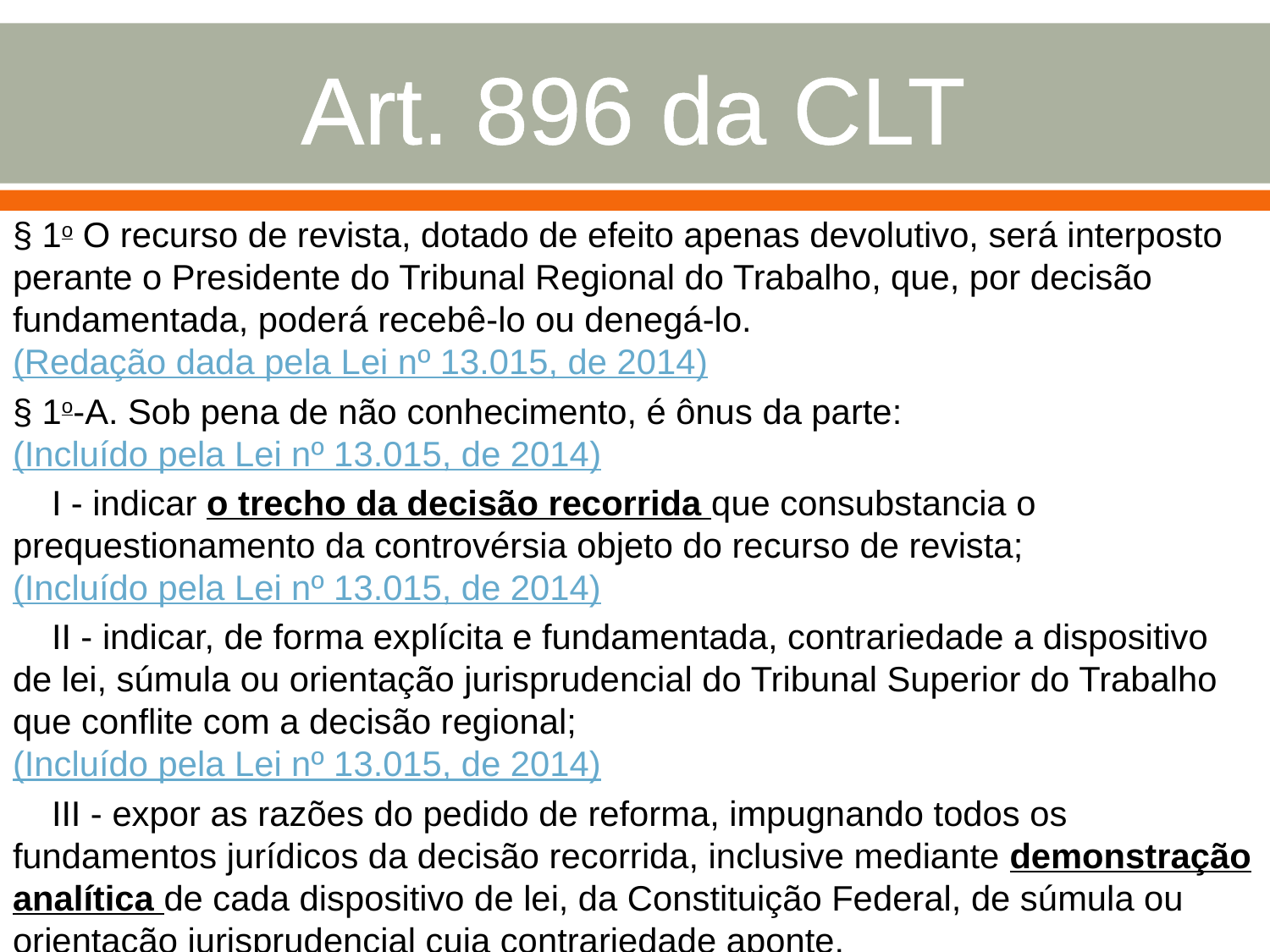

# Art. 896 da CLT
§ 1o O recurso de revista, dotado de efeito apenas devolutivo, será interposto perante o Presidente do Tribunal Regional do Trabalho, que, por decisão fundamentada, poderá recebê-lo ou denegá-lo.           (Redação dada pela Lei nº 13.015, de 2014)
§ 1o-A. Sob pena de não conhecimento, é ônus da parte:           (Incluído pela Lei nº 13.015, de 2014)
    I - indicar o trecho da decisão recorrida que consubstancia o prequestionamento da controvérsia objeto do recurso de revista;            (Incluído pela Lei nº 13.015, de 2014)
    II - indicar, de forma explícita e fundamentada, contrariedade a dispositivo de lei, súmula ou orientação jurisprudencial do Tribunal Superior do Trabalho que conflite com a decisão regional;            (Incluído pela Lei nº 13.015, de 2014)
    III - expor as razões do pedido de reforma, impugnando todos os fundamentos jurídicos da decisão recorrida, inclusive mediante demonstração analítica de cada dispositivo de lei, da Constituição Federal, de súmula ou orientação jurisprudencial cuja contrariedade aponte.